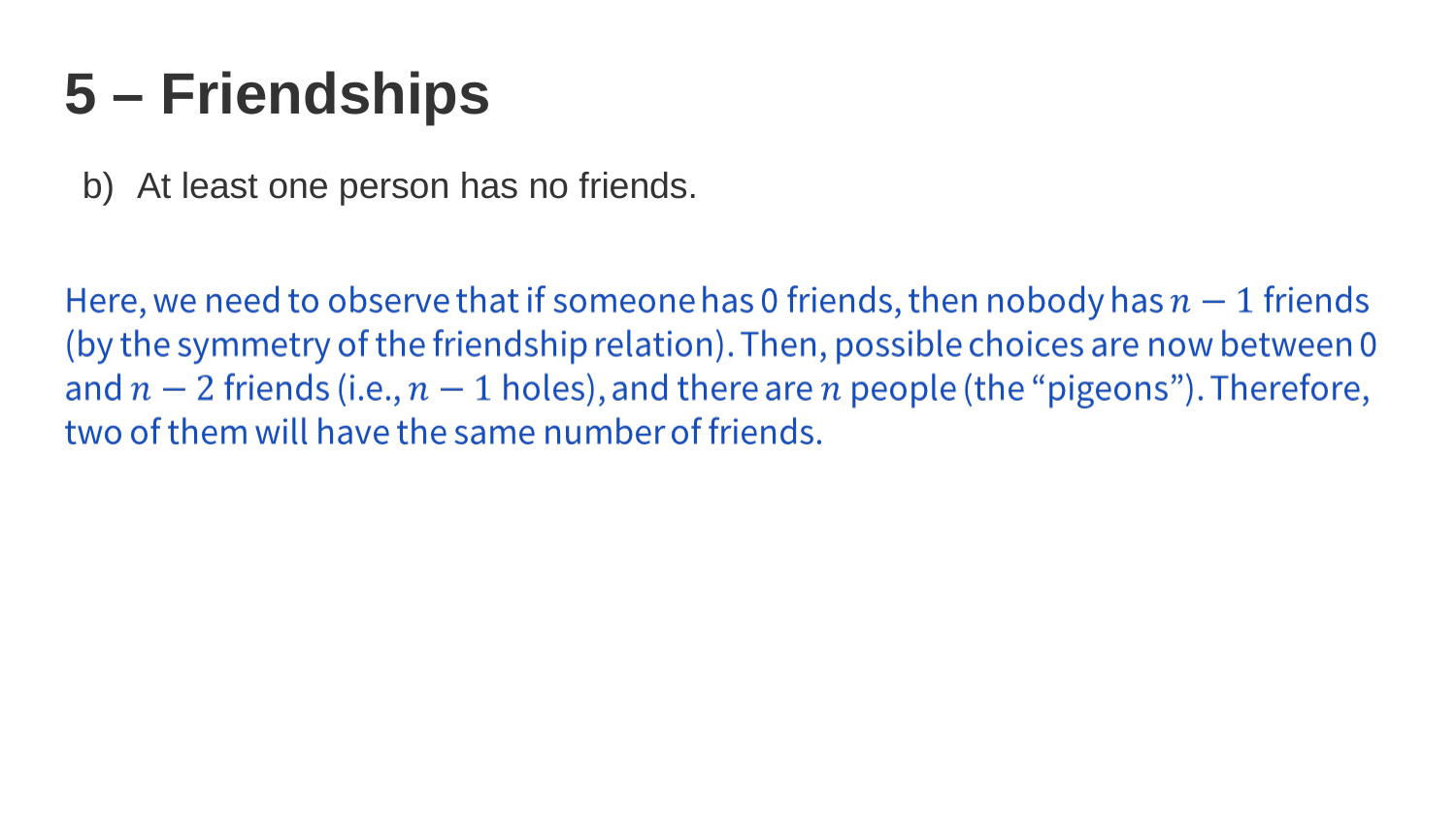

# 5 – Friendships
At least one person has no friends.